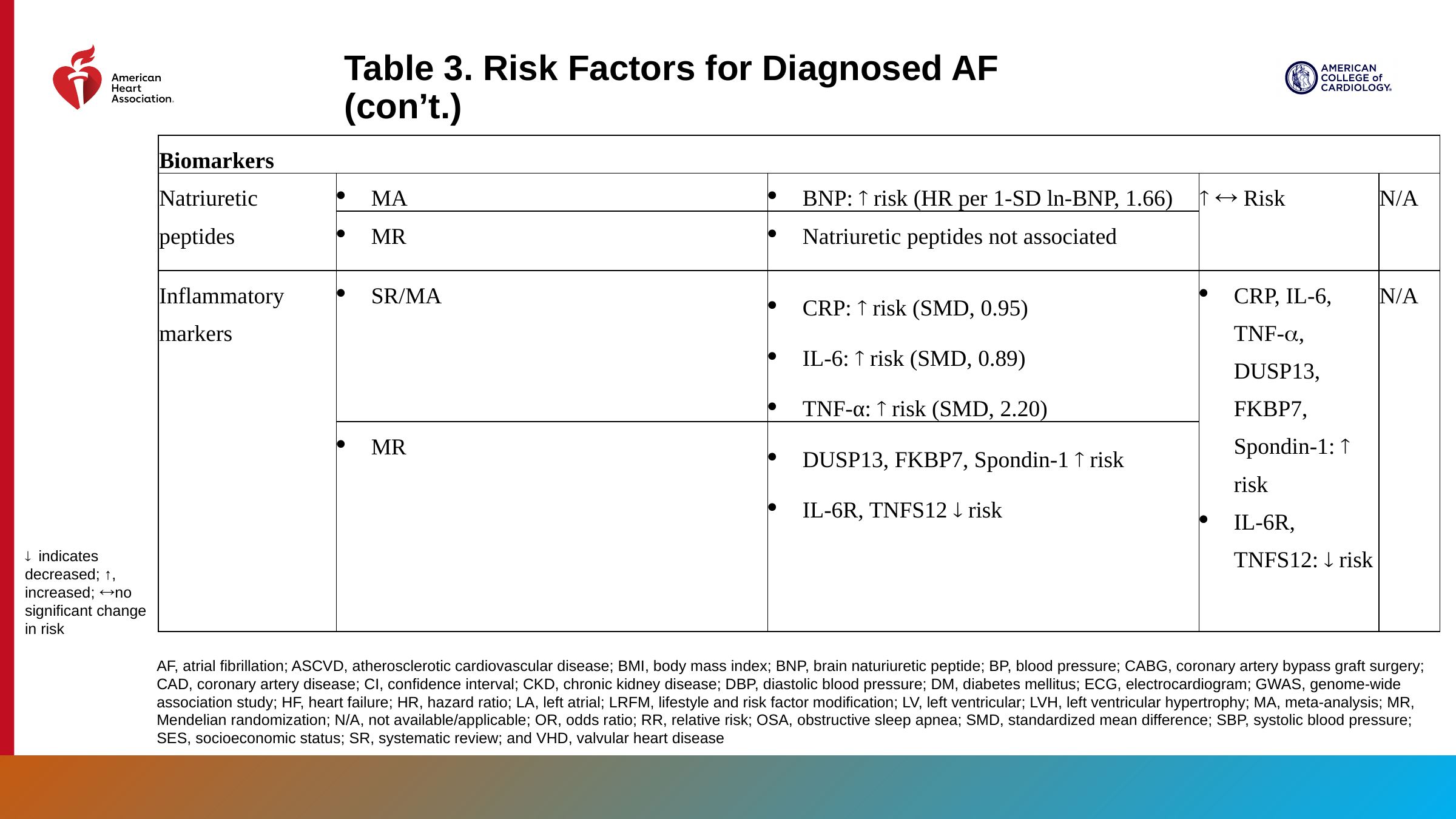

# Table 3. Risk Factors for Diagnosed AF (con’t.)
| Biomarkers |  |  |  |  |
| --- | --- | --- | --- | --- |
| Natriuretic peptides | MA | BNP: ↑ risk (HR per 1-SD ln-BNP, 1.66) | ↑ ↔ Risk | N/A |
|  | MR | Natriuretic peptides not associated |  |  |
| Inflammatory markers | SR/MA | CRP: ↑ risk (SMD, 0.95) IL-6: ↑ risk (SMD, 0.89) TNF-α: ↑ risk (SMD, 2.20) | CRP, IL-6, TNF-α, DUSP13, FKBP7, Spondin-1: ↑ risk IL-6R, TNFS12: ↓ risk | N/A |
|  | MR | DUSP13, FKBP7, Spondin-1 ↑ risk IL-6R, TNFS12 ↓ risk |  |  |
↓ indicates decreased; ↑, increased; ↔no significant change in risk
AF, atrial fibrillation; ASCVD, atherosclerotic cardiovascular disease; BMI, body mass index; BNP, brain naturiuretic peptide; BP, blood pressure; CABG, coronary artery bypass graft surgery; CAD, coronary artery disease; CI, confidence interval; CKD, chronic kidney disease; DBP, diastolic blood pressure; DM, diabetes mellitus; ECG, electrocardiogram; GWAS, genome-wide association study; HF, heart failure; HR, hazard ratio; LA, left atrial; LRFM, lifestyle and risk factor modification; LV, left ventricular; LVH, left ventricular hypertrophy; MA, meta-analysis; MR, Mendelian randomization; N/A, not available/applicable; OR, odds ratio; RR, relative risk; OSA, obstructive sleep apnea; SMD, standardized mean difference; SBP, systolic blood pressure; SES, socioeconomic status; SR, systematic review; and VHD, valvular heart disease
32